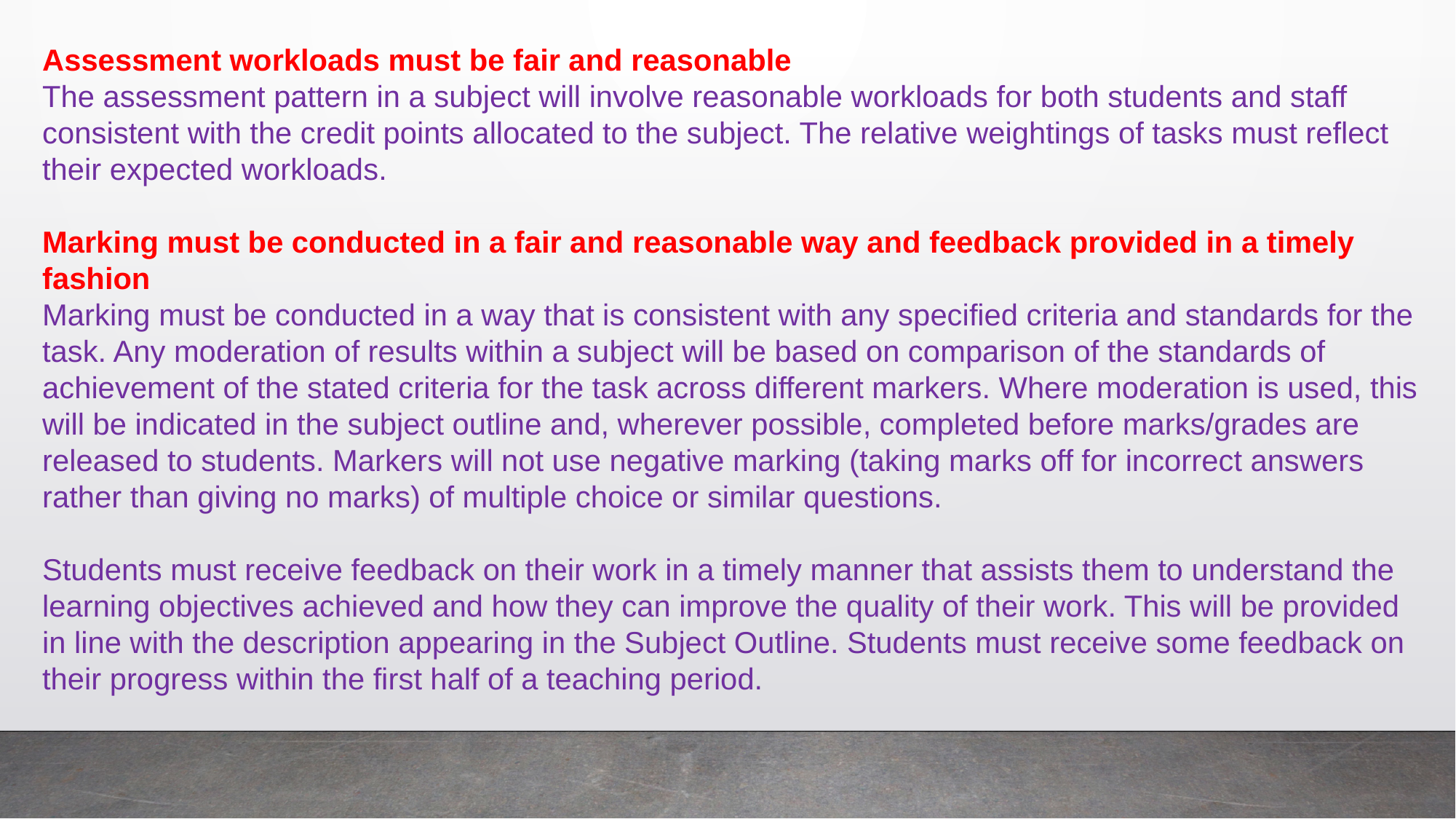

Assessment workloads must be fair and reasonable
The assessment pattern in a subject will involve reasonable workloads for both students and staff consistent with the credit points allocated to the subject. The relative weightings of tasks must reflect their expected workloads.

Marking must be conducted in a fair and reasonable way and feedback provided in a timely fashion
Marking must be conducted in a way that is consistent with any specified criteria and standards for the task. Any moderation of results within a subject will be based on comparison of the standards of achievement of the stated criteria for the task across different markers. Where moderation is used, this will be indicated in the subject outline and, wherever possible, completed before marks/grades are released to students. Markers will not use negative marking (taking marks off for incorrect answers rather than giving no marks) of multiple choice or similar questions.

Students must receive feedback on their work in a timely manner that assists them to understand the learning objectives achieved and how they can improve the quality of their work. This will be provided in line with the description appearing in the Subject Outline. Students must receive some feedback on their progress within the first half of a teaching period.